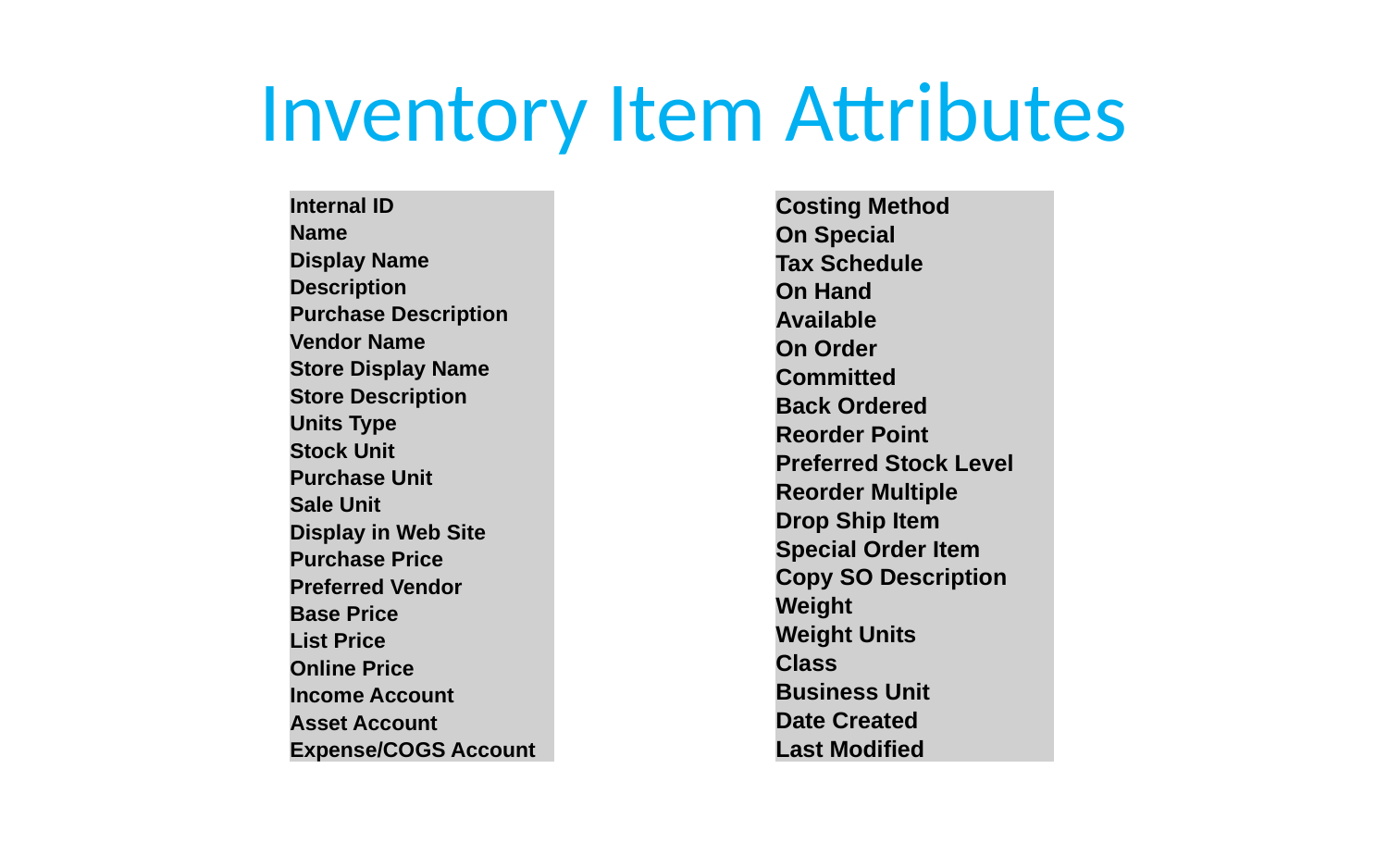

# Inventory Item Attributes
| Internal ID |
| --- |
| Name |
| Display Name |
| Description |
| Purchase Description |
| Vendor Name |
| Store Display Name |
| Store Description |
| Units Type |
| Stock Unit |
| Purchase Unit |
| Sale Unit |
| Display in Web Site |
| Purchase Price |
| Preferred Vendor |
| Base Price |
| List Price |
| Online Price |
| Income Account |
| Asset Account |
| Expense/COGS Account |
| Costing Method |
| --- |
| On Special |
| Tax Schedule |
| On Hand |
| Available |
| On Order |
| Committed |
| Back Ordered |
| Reorder Point |
| Preferred Stock Level |
| Reorder Multiple |
| Drop Ship Item |
| Special Order Item |
| Copy SO Description |
| Weight |
| Weight Units |
| Class |
| Business Unit |
| Date Created |
| Last Modified |